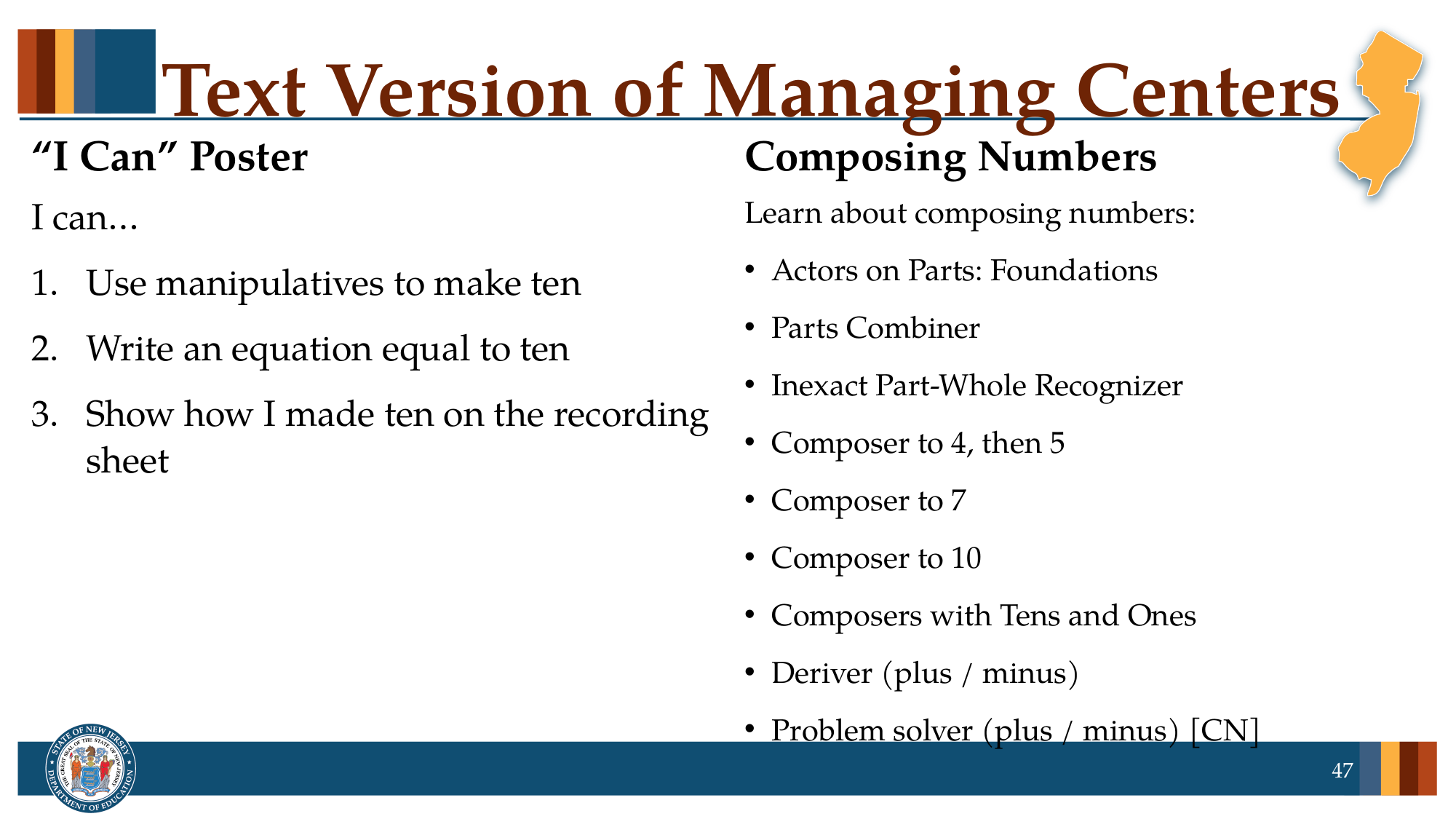

# Text Version of Managing Centers
“I Can” Poster
Composing Numbers
I can…
Use manipulatives to make ten
Write an equation equal to ten
Show how I made ten on the recording sheet
Learn about composing numbers:
Actors on Parts: Foundations
Parts Combiner
Inexact Part-Whole Recognizer
Composer to 4, then 5
Composer to 7
Composer to 10
Composers with Tens and Ones
Deriver (plus / minus)
Problem solver (plus / minus) [CN]
47